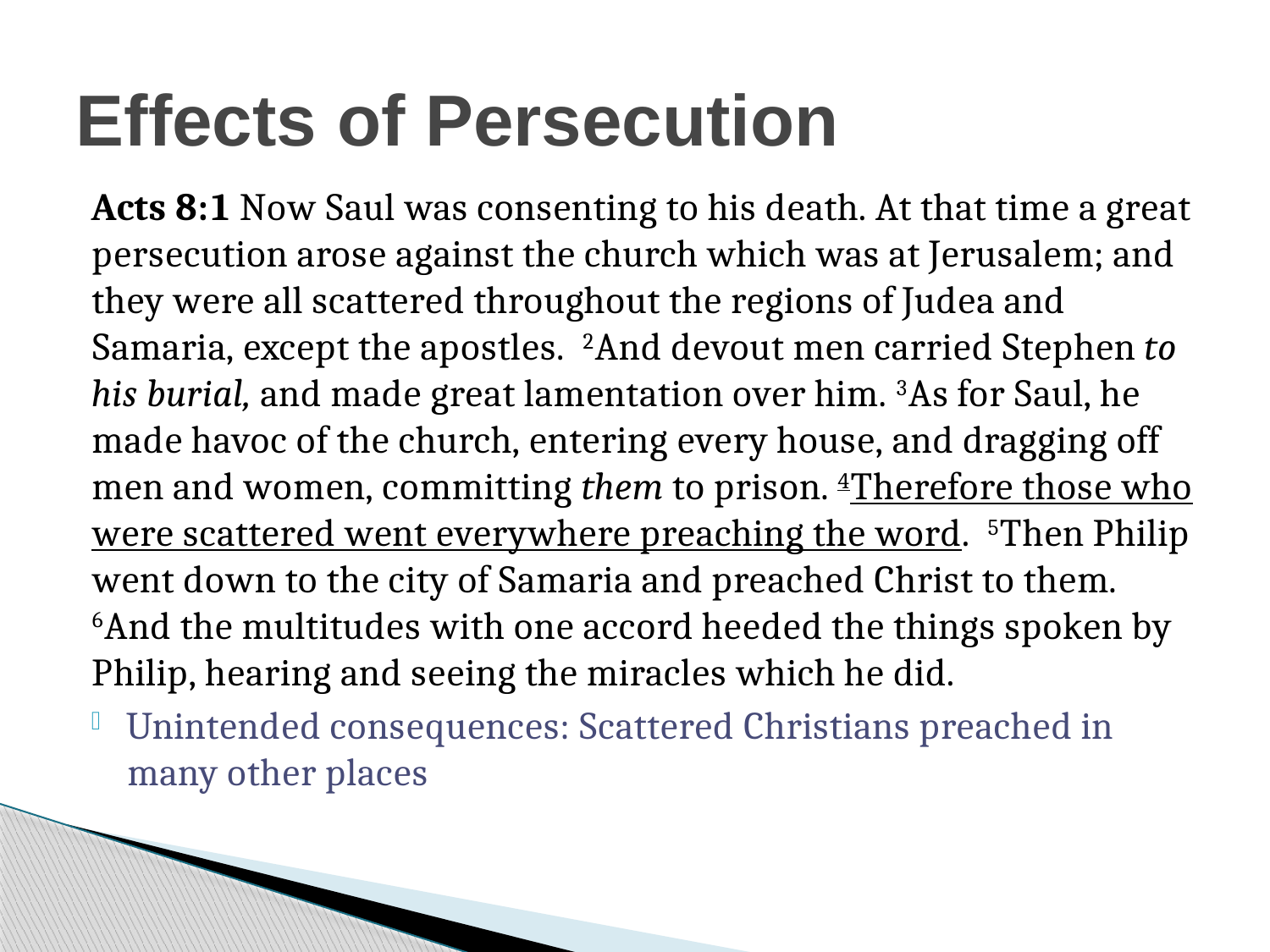

# Effects of Persecution
Acts 8:1 Now Saul was consenting to his death. At that time a great persecution arose against the church which was at Jerusalem; and they were all scattered throughout the regions of Judea and Samaria, except the apostles.  2And devout men carried Stephen to his burial, and made great lamentation over him. 3As for Saul, he made havoc of the church, entering every house, and dragging off men and women, committing them to prison. 4Therefore those who were scattered went everywhere preaching the word.  5Then Philip went down to the city of Samaria and preached Christ to them. 6And the multitudes with one accord heeded the things spoken by Philip, hearing and seeing the miracles which he did.
Unintended consequences: Scattered Christians preached in many other places